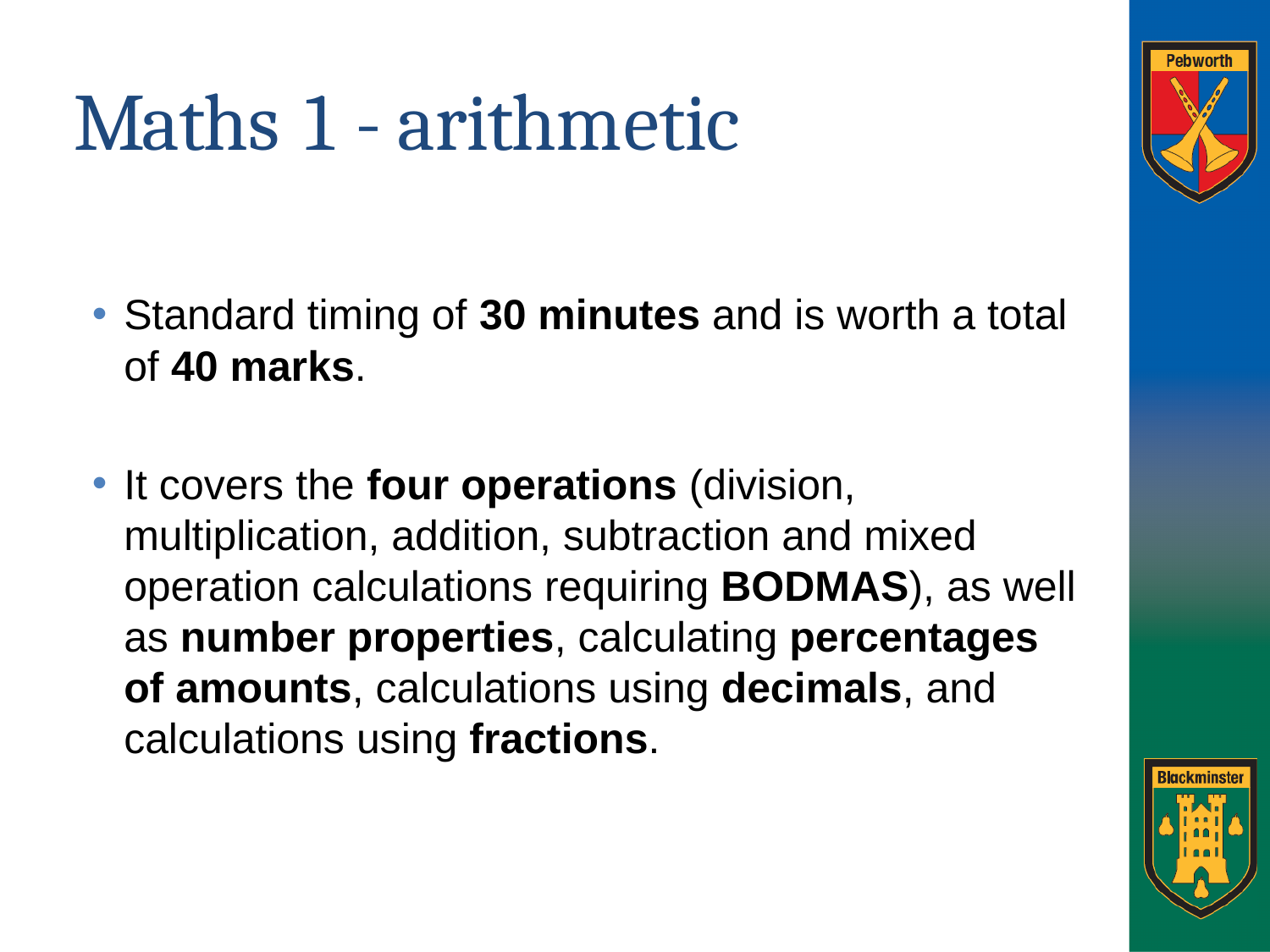

# Maths 1 - arithmetic

Standard timing of 30 minutes and is worth a total of 40 marks.

It covers the four operations (division, multiplication, addition, subtraction and mixed operation calculations requiring BODMAS), as well as number properties, calculating percentages of amounts, calculations using decimals, and calculations using fractions.